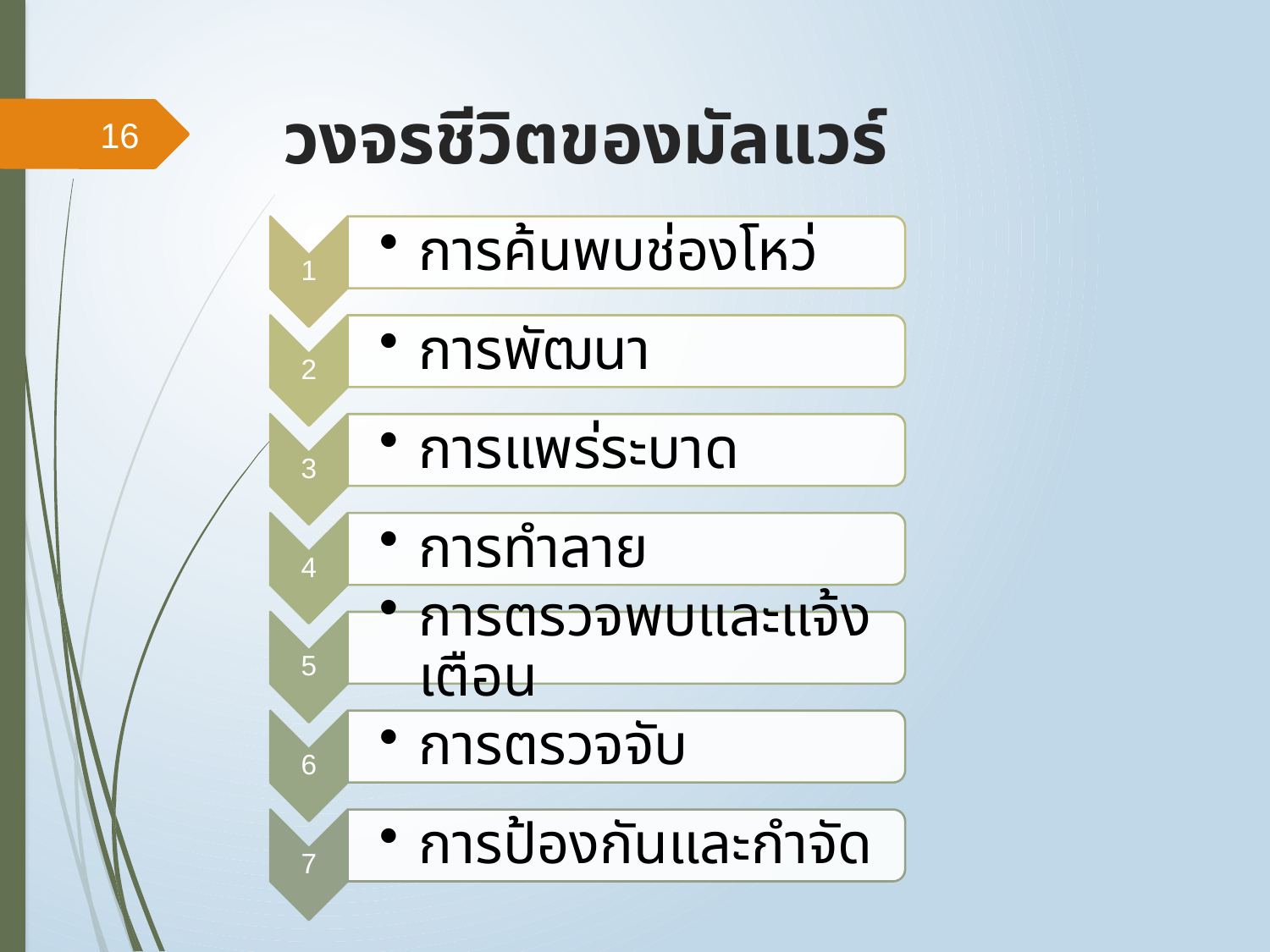

# วงจรชีวิตของมัลแวร์
16
1
การค้นพบช่องโหว่
2
การพัฒนา
3
การแพร่ระบาด
4
การทำลาย
5
การตรวจพบและแจ้งเตือน
6
การตรวจจับ
7
การป้องกันและกำจัด